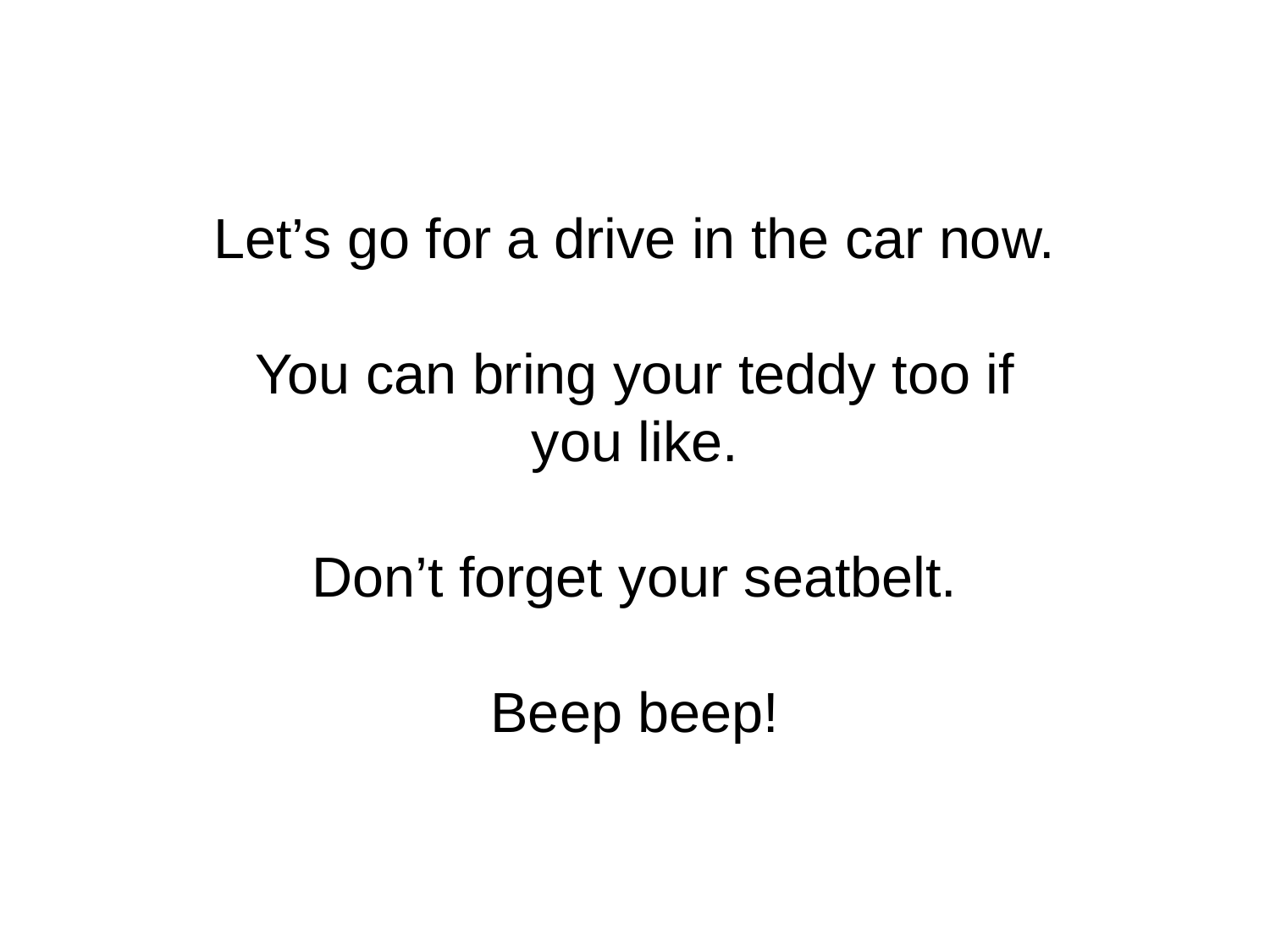

Let’s go for a drive in the car now.

You can bring your teddy too if you like.

Don’t forget your seatbelt.

Beep beep!